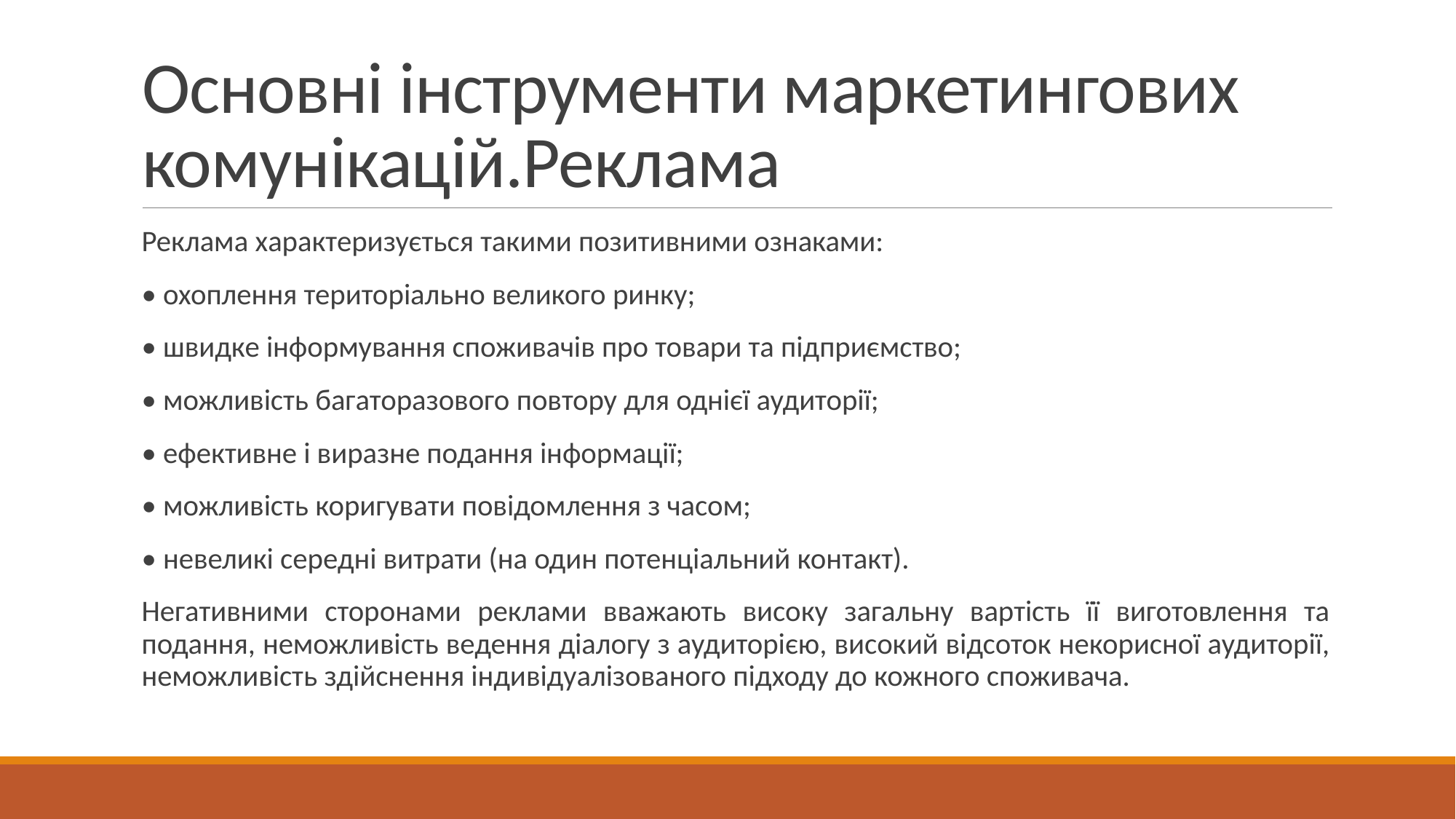

# Основні інструменти маркетингових комунікацій.Реклама
Реклама характеризується такими позитивними ознаками:
• охоплення територіально великого ринку;
• швидке інформування споживачів про товари та підприємство;
• можливість багаторазового повтору для однієї аудиторії;
• ефективне і виразне подання інформації;
• можливість коригувати повідомлення з часом;
• невеликі середні витрати (на один потенціальний контакт).
Негативними сторонами реклами вважають високу загальну вартість її виготовлення та подання, неможливість ведення діалогу з аудиторією, високий відсоток некорисної аудиторії, неможливість здійснення індивідуалізованого підходу до кожного споживача.